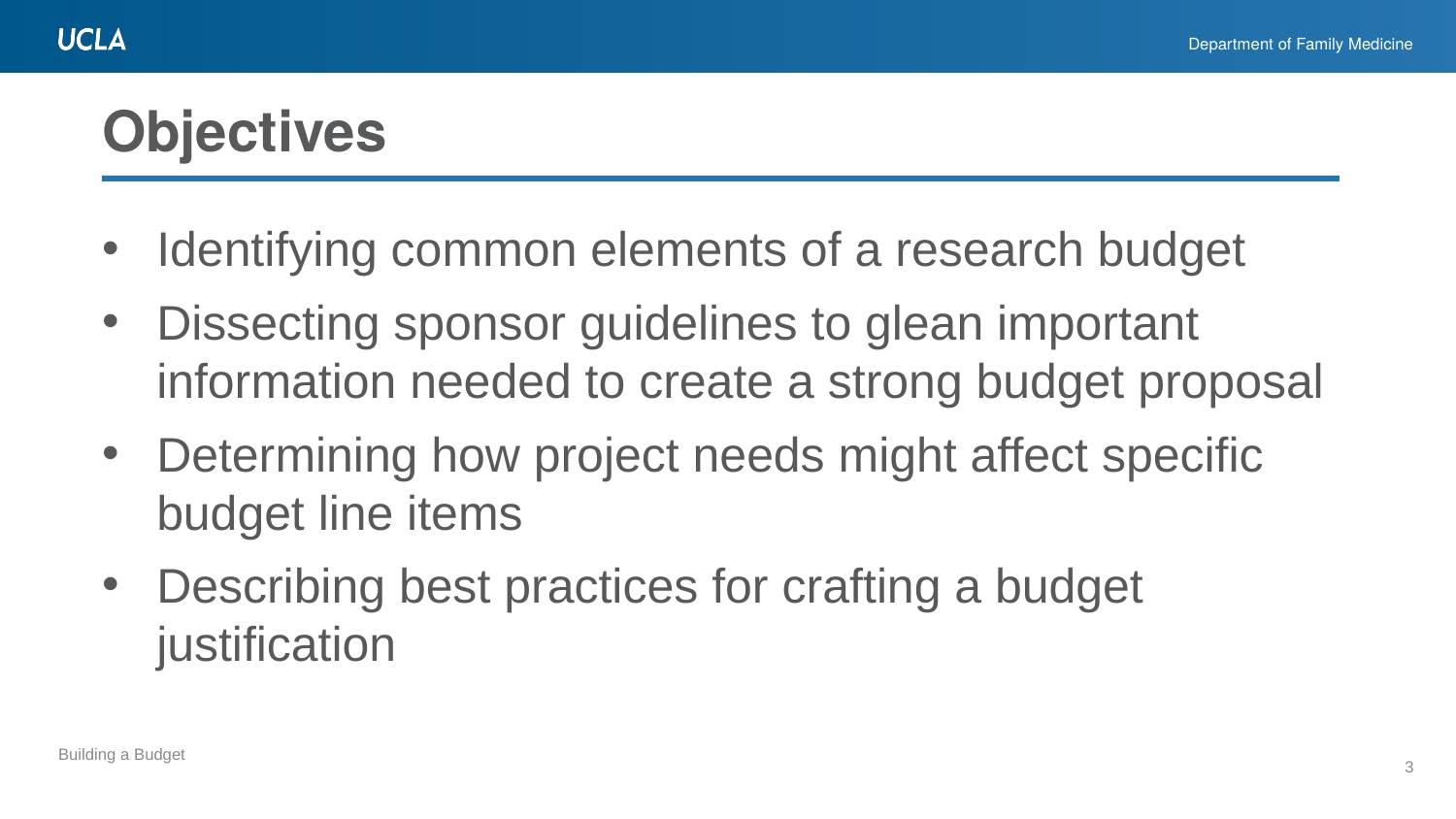

# Objectives
Identifying common elements of a research budget
Dissecting sponsor guidelines to glean important information needed to create a strong budget proposal
Determining how project needs might affect specific budget line items
Describing best practices for crafting a budget justification
3